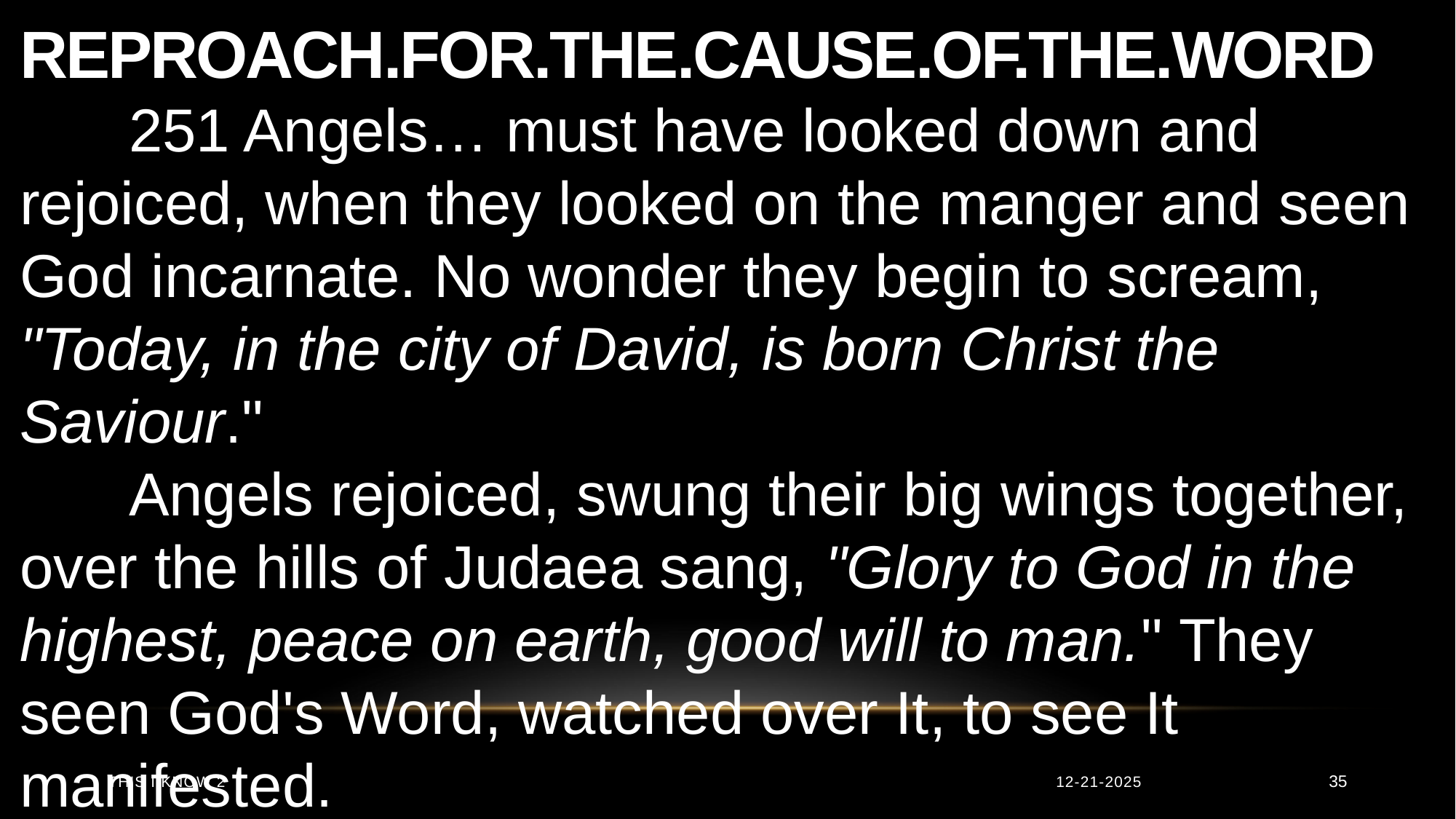

REPROACH.FOR.THE.CAUSE.OF.THE.WORD
	251 Angels… must have looked down and rejoiced, when they looked on the manger and seen God incarnate. No wonder they begin to scream, "Today, in the city of David, is born Christ the Saviour."
	Angels rejoiced, swung their big wings together, over the hills of Judaea sang, "Glory to God in the highest, peace on earth, good will to man." They seen God's Word, watched over It, to see It manifested. 												62-1223
This I Know 2
12-21-2025
35